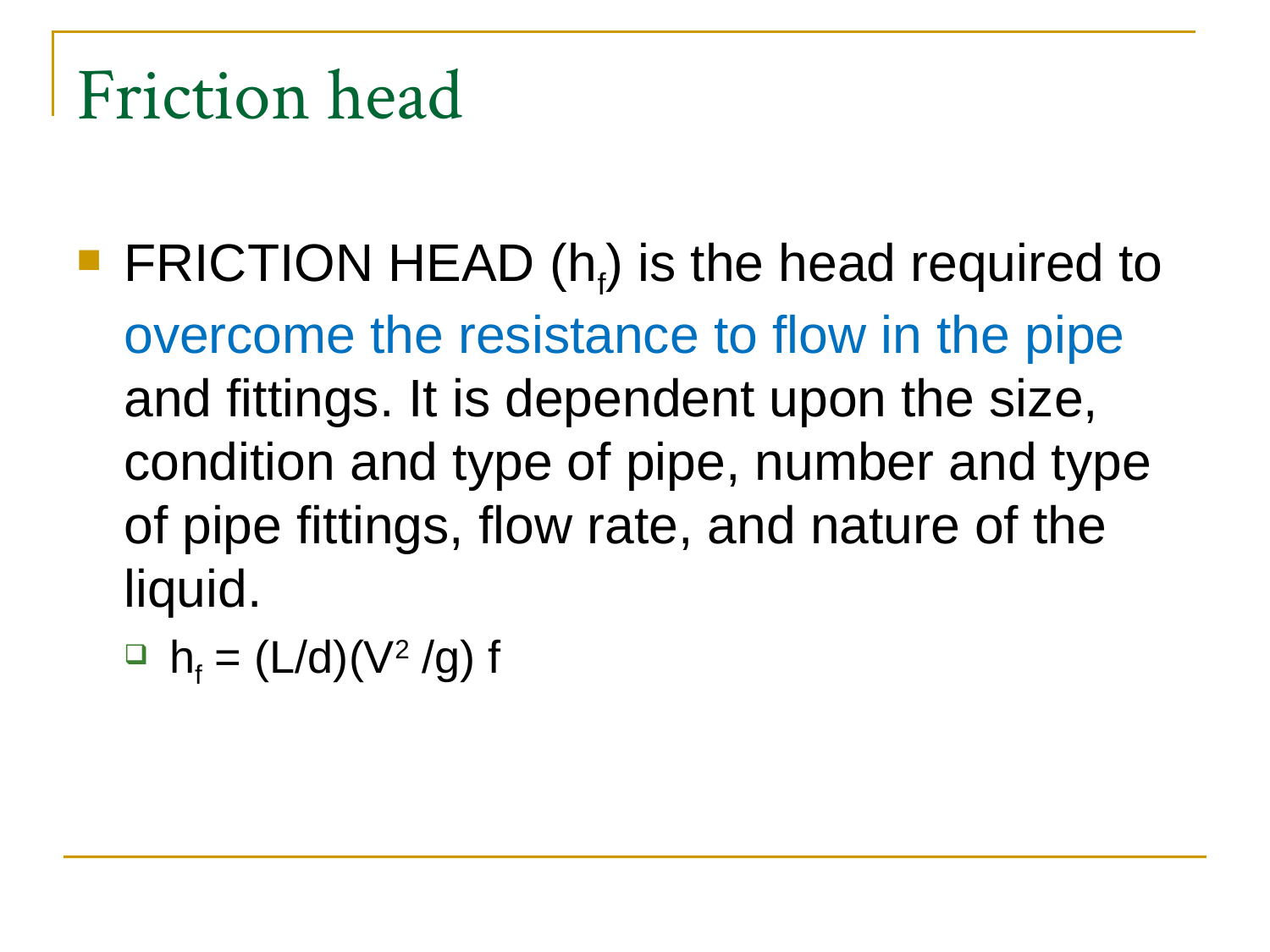

# Friction head
FRICTION HEAD (hf) is the head required to overcome the resistance to flow in the pipe and fittings. It is dependent upon the size, condition and type of pipe, number and type of pipe fittings, flow rate, and nature of the liquid.
hf = (L/d)(V2 /g) f